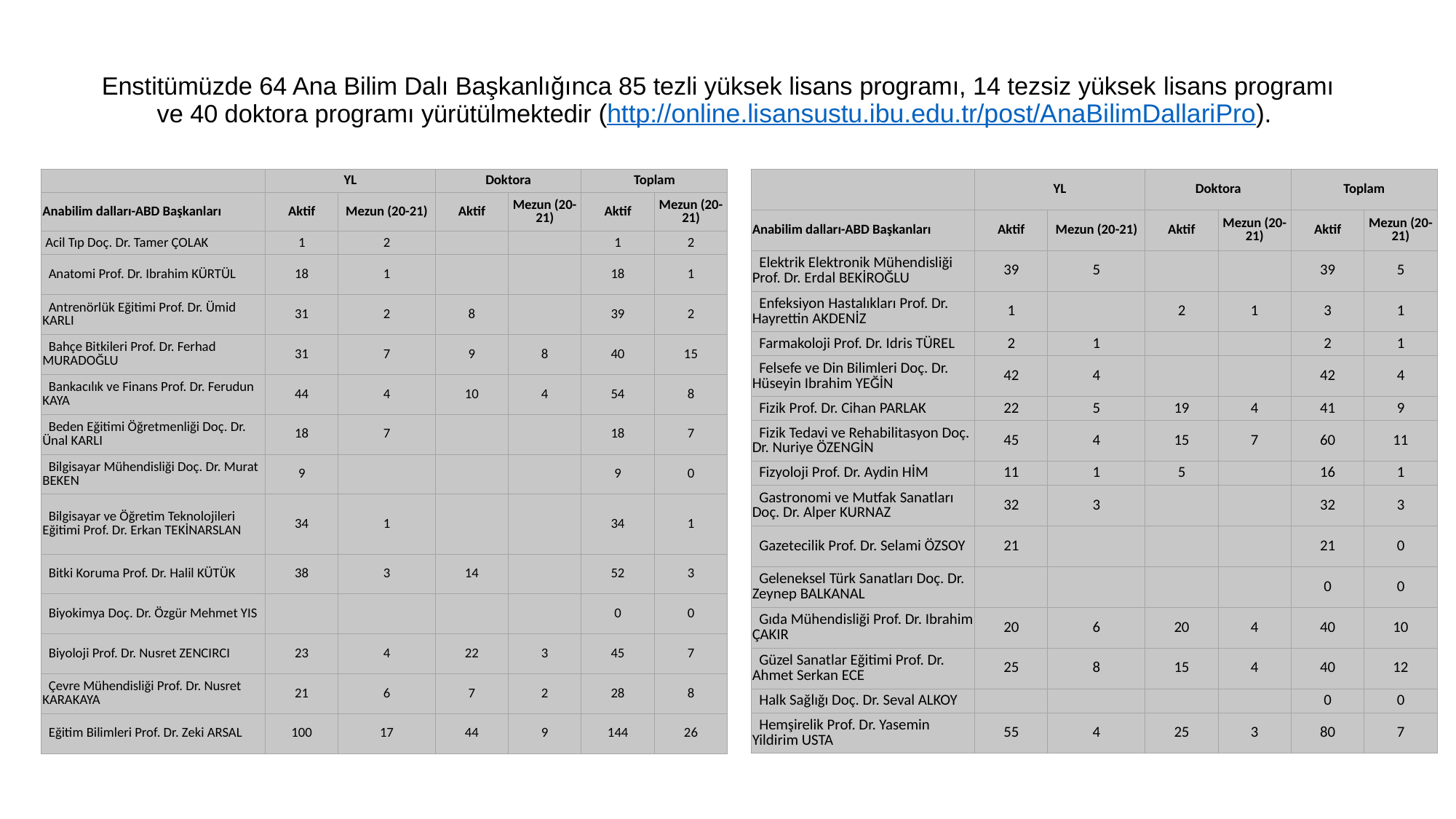

# Enstitümüzde 64 Ana Bilim Dalı Başkanlığınca 85 tezli yüksek lisans programı, 14 tezsiz yüksek lisans programı ve 40 doktora programı yürütülmektedir (http://online.lisansustu.ibu.edu.tr/post/AnaBilimDallariPro).
|  | YL |  | Doktora |  | Toplam |  |
| --- | --- | --- | --- | --- | --- | --- |
| Anabilim dalları-ABD Başkanları | Aktif | Mezun (20-21) | Aktif | Mezun (20-21) | Aktif | Mezun (20-21) |
| Acil Tıp Doç. Dr. Tamer ÇOLAK | 1 | 2 |  |  | 1 | 2 |
| Anatomi Prof. Dr. Ibrahim KÜRTÜL | 18 | 1 |  |  | 18 | 1 |
| Antrenörlük Eğitimi Prof. Dr. Ümid KARLI | 31 | 2 | 8 |  | 39 | 2 |
| Bahçe Bitkileri Prof. Dr. Ferhad MURADOĞLU | 31 | 7 | 9 | 8 | 40 | 15 |
| Bankacılık ve Finans Prof. Dr. Ferudun KAYA | 44 | 4 | 10 | 4 | 54 | 8 |
| Beden Eğitimi Öğretmenliği Doç. Dr. Ünal KARLI | 18 | 7 |  |  | 18 | 7 |
| Bilgisayar Mühendisliği Doç. Dr. Murat BEKEN | 9 |  |  |  | 9 | 0 |
| Bilgisayar ve Öğretim Teknolojileri Eğitimi Prof. Dr. Erkan TEKİNARSLAN | 34 | 1 |  |  | 34 | 1 |
| Bitki Koruma Prof. Dr. Halil KÜTÜK | 38 | 3 | 14 |  | 52 | 3 |
| Biyokimya Doç. Dr. Özgür Mehmet YIS |  |  |  |  | 0 | 0 |
| Biyoloji Prof. Dr. Nusret ZENCIRCI | 23 | 4 | 22 | 3 | 45 | 7 |
| Çevre Mühendisliği Prof. Dr. Nusret KARAKAYA | 21 | 6 | 7 | 2 | 28 | 8 |
| Eğitim Bilimleri Prof. Dr. Zeki ARSAL | 100 | 17 | 44 | 9 | 144 | 26 |
|  | YL |  | Doktora |  | Toplam |  |
| --- | --- | --- | --- | --- | --- | --- |
| Anabilim dalları-ABD Başkanları | Aktif | Mezun (20-21) | Aktif | Mezun (20-21) | Aktif | Mezun (20-21) |
| Elektrik Elektronik Mühendisliği Prof. Dr. Erdal BEKİROĞLU | 39 | 5 |  |  | 39 | 5 |
| Enfeksiyon Hastalıkları Prof. Dr. Hayrettin AKDENİZ | 1 |  | 2 | 1 | 3 | 1 |
| Farmakoloji Prof. Dr. Idris TÜREL | 2 | 1 |  |  | 2 | 1 |
| Felsefe ve Din Bilimleri Doç. Dr. Hüseyin Ibrahim YEĞİN | 42 | 4 |  |  | 42 | 4 |
| Fizik Prof. Dr. Cihan PARLAK | 22 | 5 | 19 | 4 | 41 | 9 |
| Fizik Tedavi ve Rehabilitasyon Doç. Dr. Nuriye ÖZENGİN | 45 | 4 | 15 | 7 | 60 | 11 |
| Fizyoloji Prof. Dr. Aydin HİM | 11 | 1 | 5 |  | 16 | 1 |
| Gastronomi ve Mutfak Sanatları Doç. Dr. Alper KURNAZ | 32 | 3 |  |  | 32 | 3 |
| Gazetecilik Prof. Dr. Selami ÖZSOY | 21 |  |  |  | 21 | 0 |
| Geleneksel Türk Sanatları Doç. Dr. Zeynep BALKANAL |  |  |  |  | 0 | 0 |
| Gıda Mühendisliği Prof. Dr. Ibrahim ÇAKIR | 20 | 6 | 20 | 4 | 40 | 10 |
| Güzel Sanatlar Eğitimi Prof. Dr. Ahmet Serkan ECE | 25 | 8 | 15 | 4 | 40 | 12 |
| Halk Sağlığı Doç. Dr. Seval ALKOY |  |  |  |  | 0 | 0 |
| Hemşirelik Prof. Dr. Yasemin Yildirim USTA | 55 | 4 | 25 | 3 | 80 | 7 |